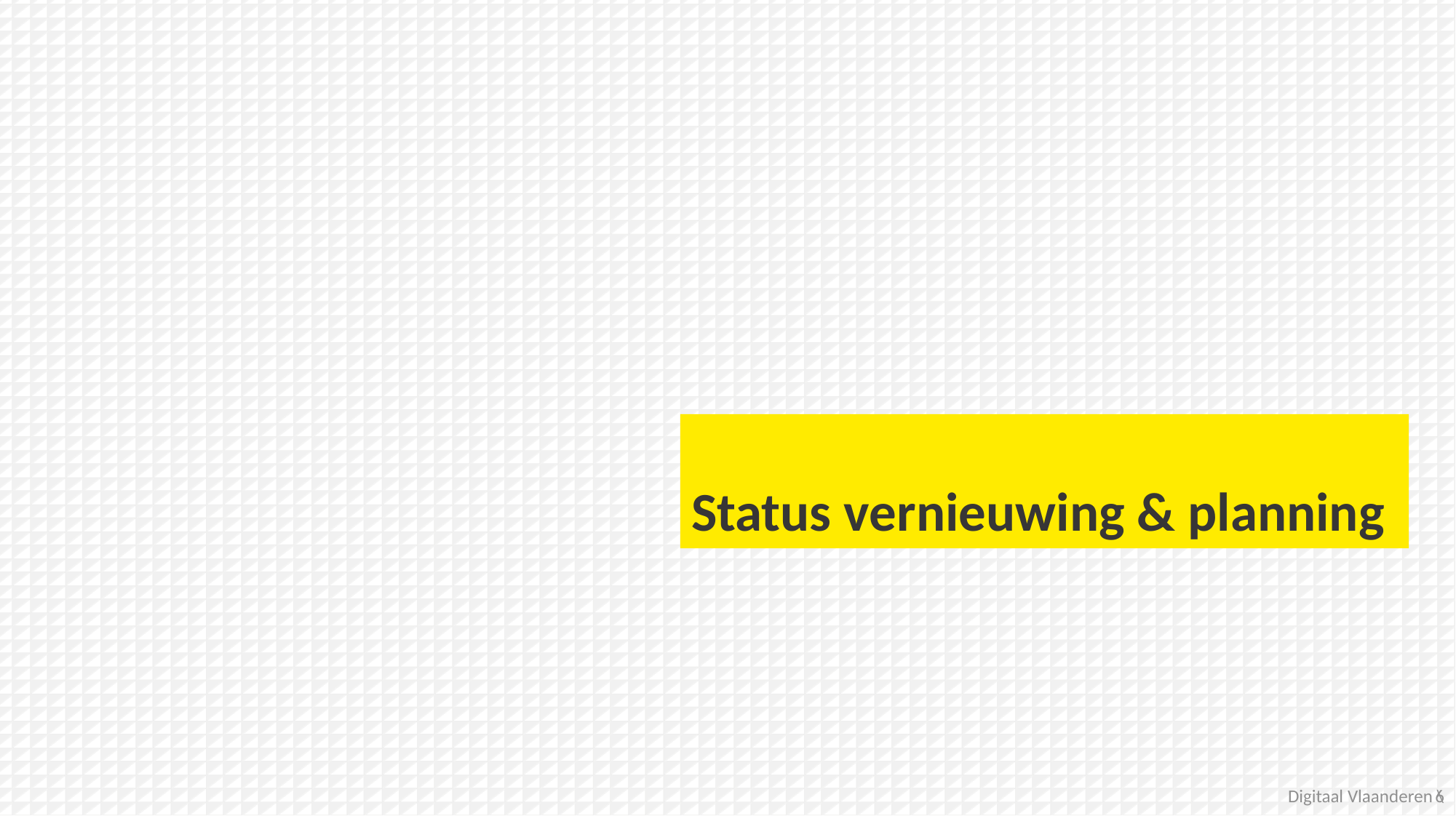

Status vernieuwing & planning

Digitaal Vlaanderen \
6